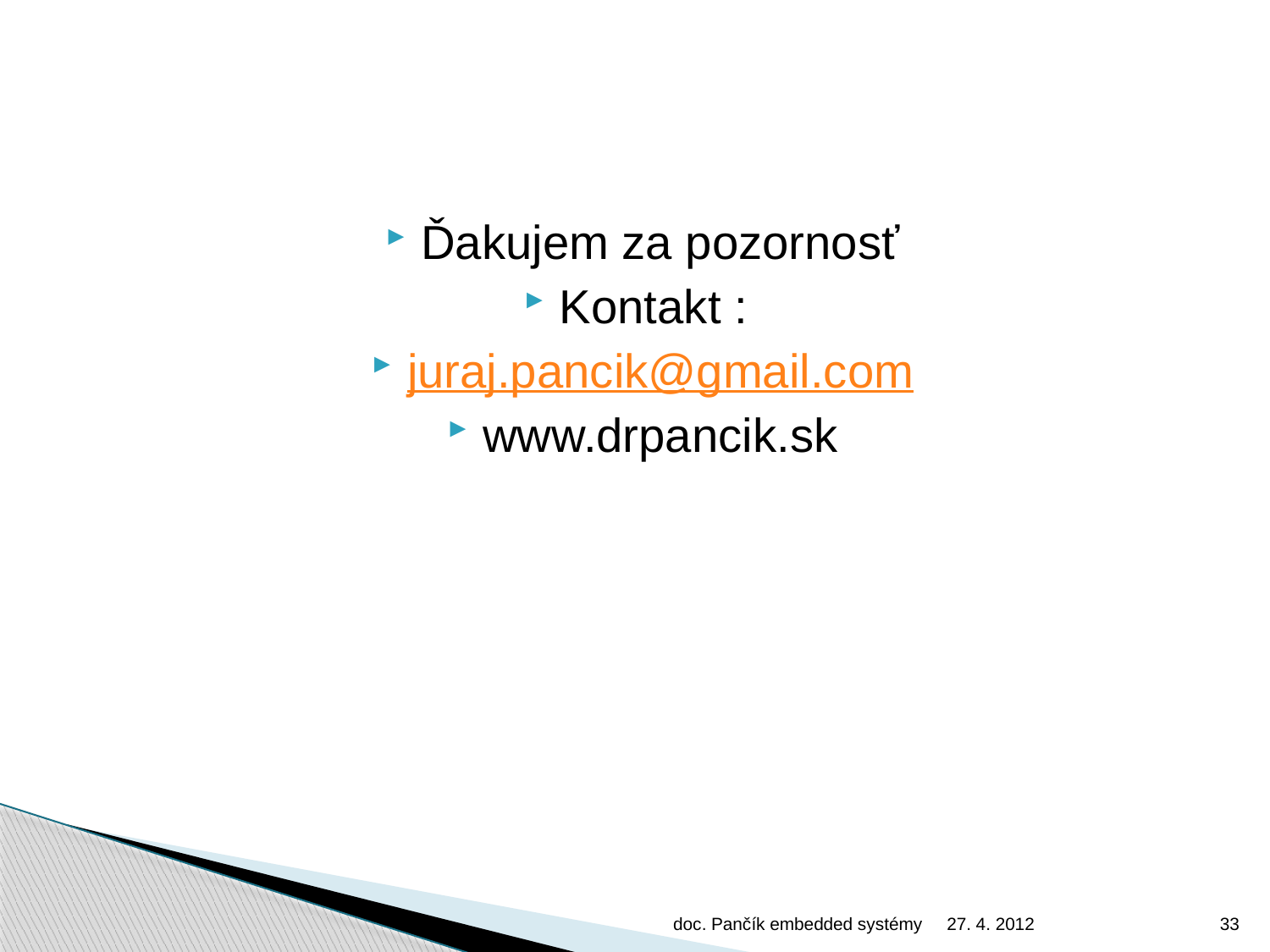

#
Ďakujem za pozornosť
Kontakt :
juraj.pancik@gmail.com
www.drpancik.sk
doc. Pančík embedded systémy
27. 4. 2012
33